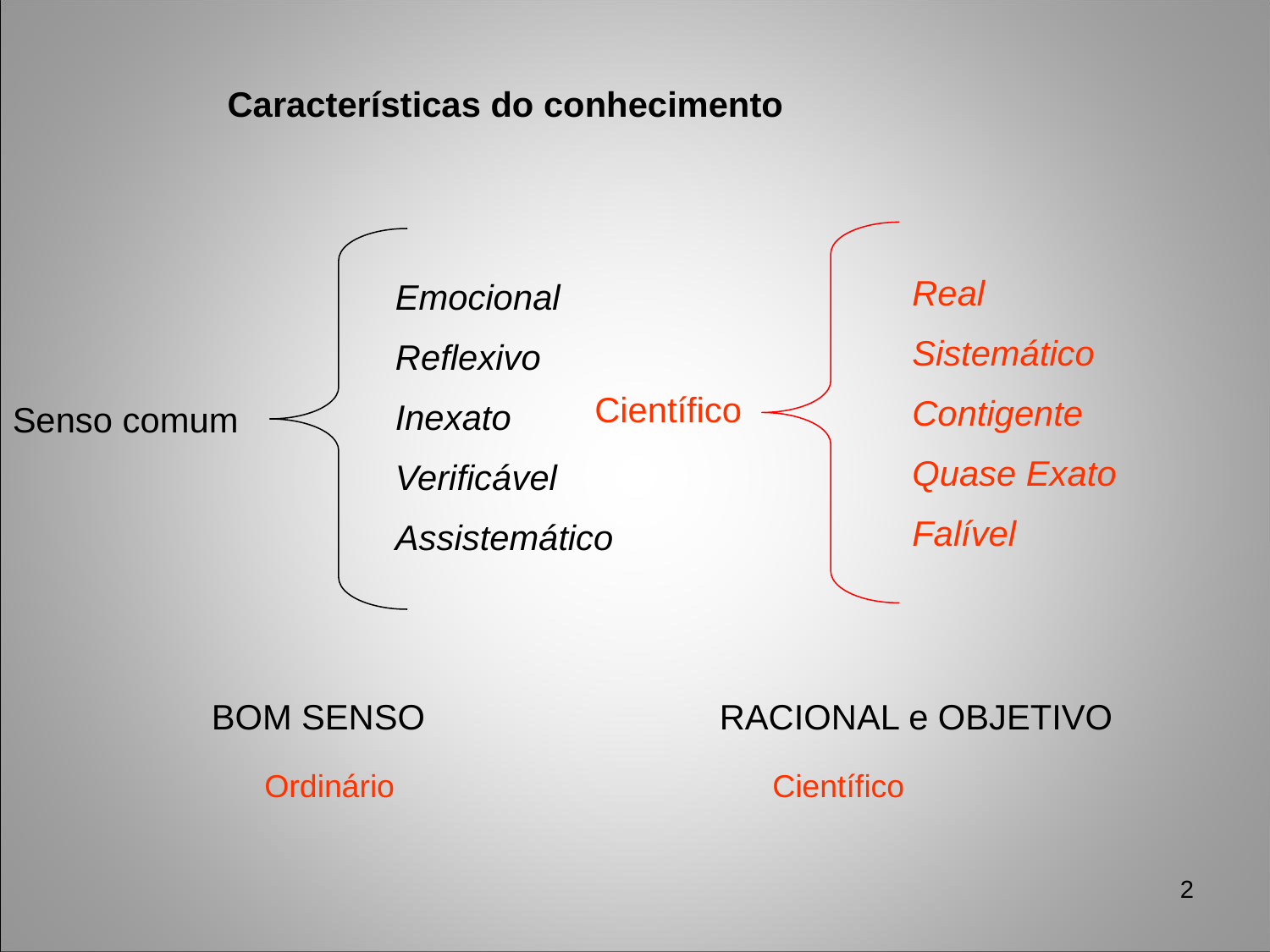

Características do conhecimento

Real
Sistemático
Contigente
Quase Exato
Falível
Emocional
Reflexivo
Inexato
Verificável
Assistemático
Científico
Senso comum
BOM SENSO			RACIONAL e OBJETIVO
Ordinário			Científico
2